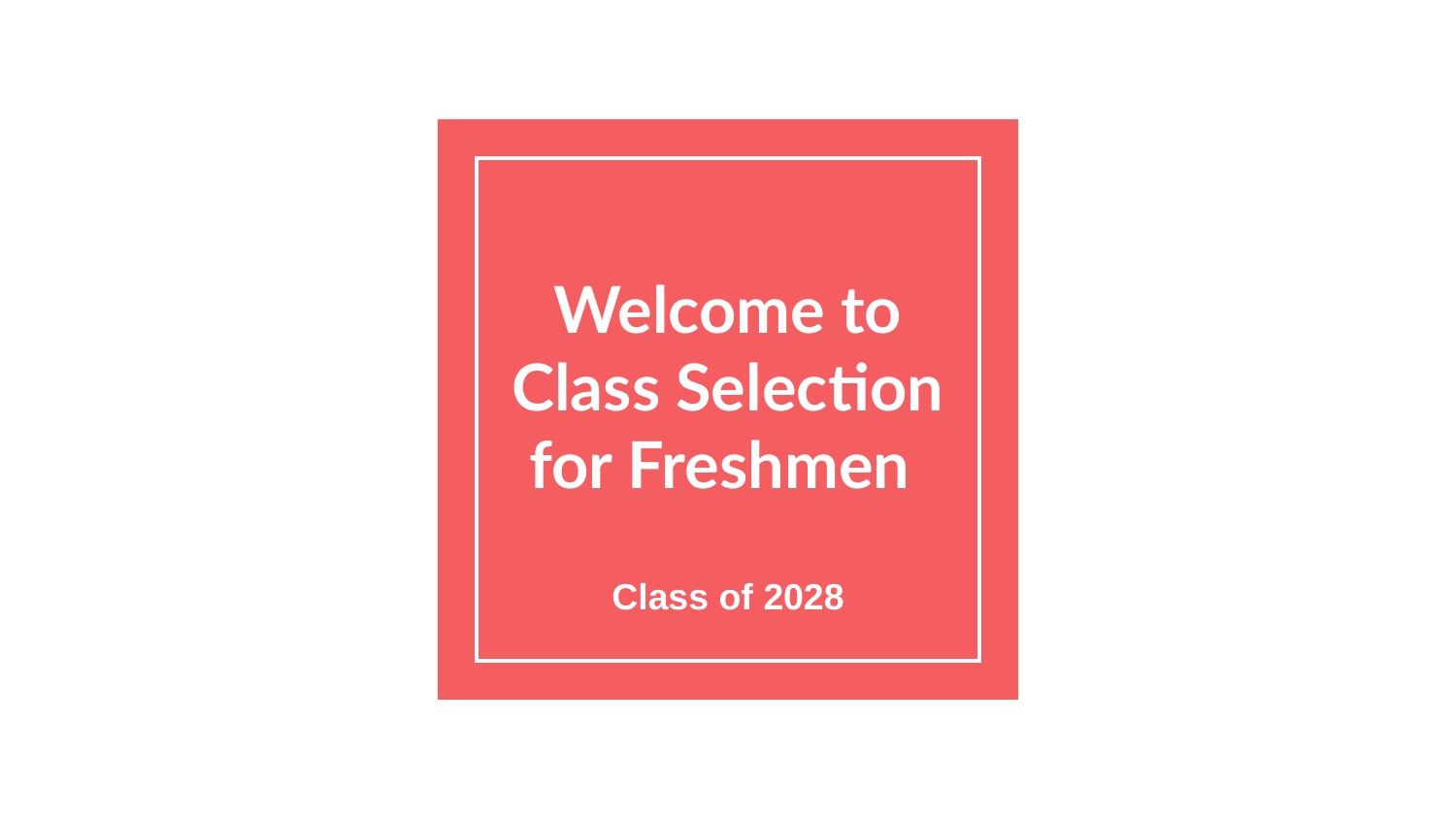

# Welcome to Class Selection for Freshmen
Class of 2028